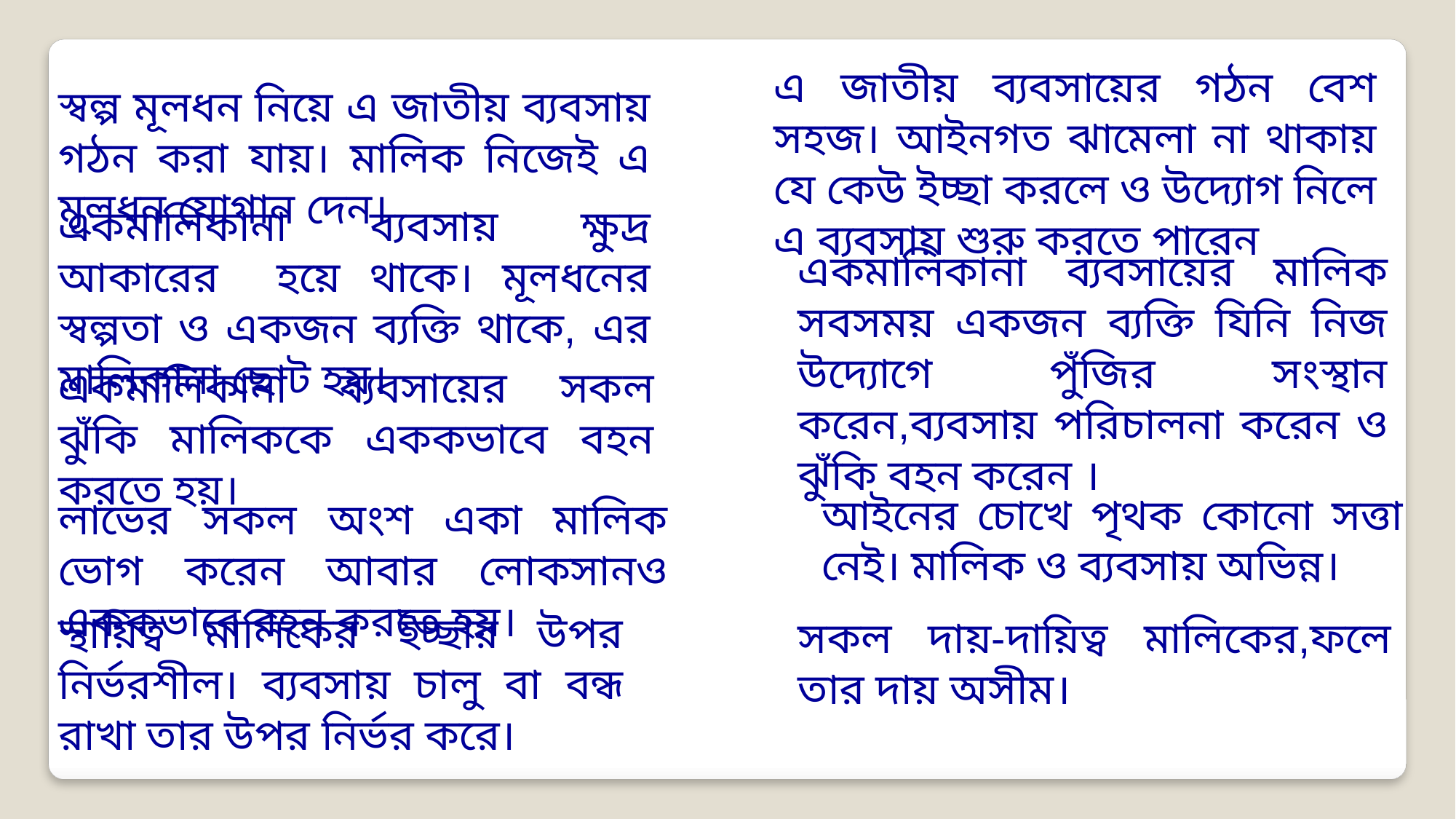

এ জাতীয় ব্যবসায়ের গঠন বেশ সহজ। আইনগত ঝামেলা না থাকায় যে কেউ ইচ্ছা করলে ও উদ্যোগ নিলে এ ব্যবসায় শুরু করতে পারেন
স্বল্প মূলধন নিয়ে এ জাতীয় ব্যবসায় গঠন করা যায়। মালিক নিজেই এ মূলধন যোগান দেন।
একমালিকানা ব্যবসায় ক্ষুদ্র আকারের  হয়ে থাকে। মূলধনের স্বল্পতা ও একজন ব্যক্তি থাকে, এর মালিকানা ছোট হয়।
একমালিকানা ব্যবসায়ের মালিক সবসময় একজন ব্যক্তি যিনি নিজ উদ্যোগে পুঁজির সংস্থান করেন,ব্যবসায় পরিচালনা করেন ও ঝুঁকি বহন করেন ।
একমালিকানা ব্যবসায়ের সকল ঝুঁকি মালিককে এককভাবে বহন করতে হয়।
আইনের চোখে পৃথক কোনো সত্তা নেই। মালিক ও ব্যবসায় অভিন্ন।
লাভের সকল অংশ একা মালিক ভোগ করেন আবার লোকসানও এককভাবে বহন করতে হয়।
স্থায়িত্ব মালিকের ইচ্ছার উপর নির্ভরশীল। ব্যবসায় চালু বা বন্ধ রাখা তার উপর নির্ভর করে।
সকল দায়-দায়িত্ব মালিকের,ফলে তার দায় অসীম।